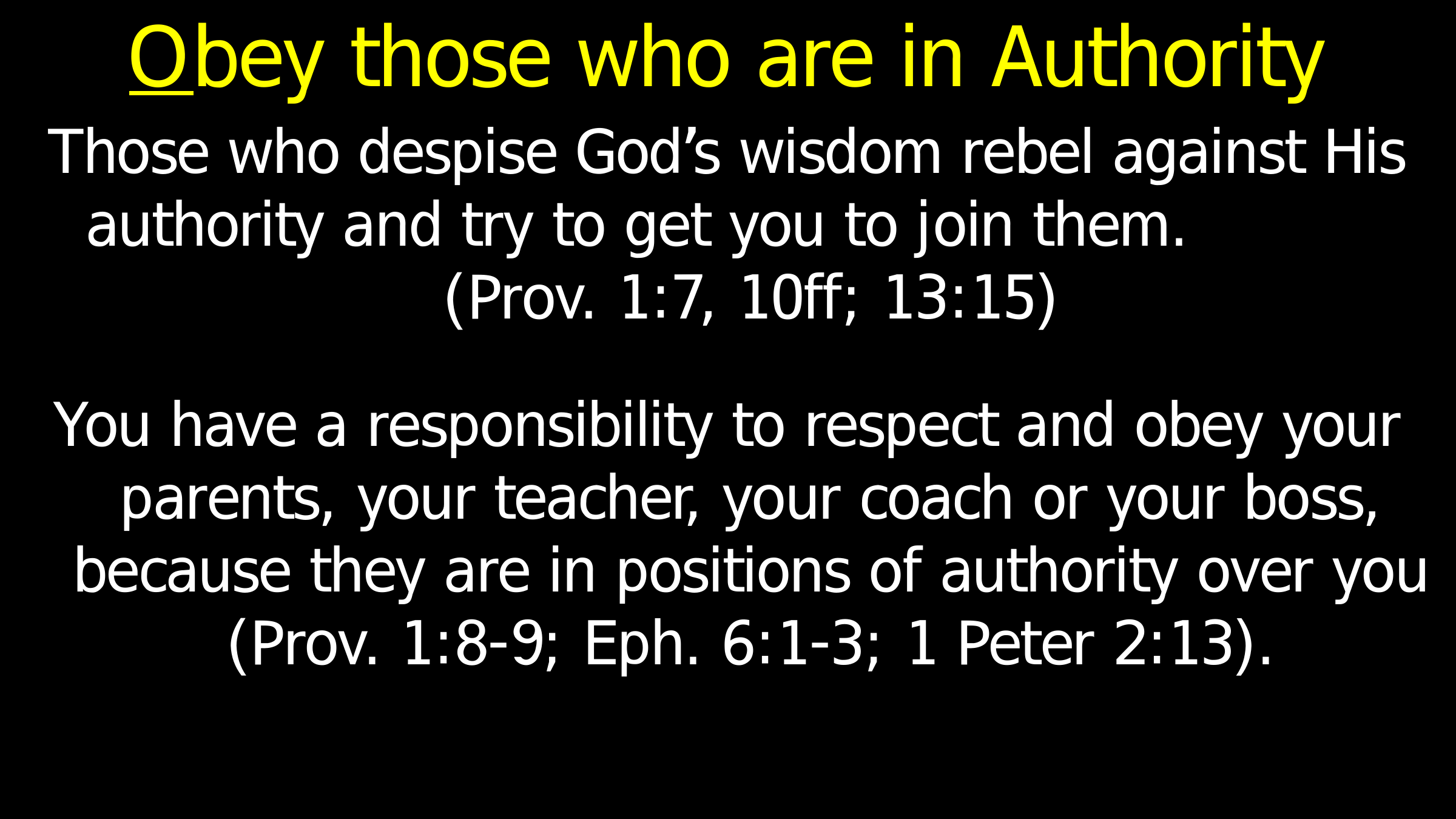

# Obey those who are in Authority
Those who despise God’s wisdom rebel against His authority and try to get you to join them.             (Prov. 1:7, 10ff; 13:15)

You have a responsibility to respect and obey your parents, your teacher, your coach or your boss, because they are in positions of authority over you (Prov. 1:8-9; Eph. 6:1-3; 1 Peter 2:13).